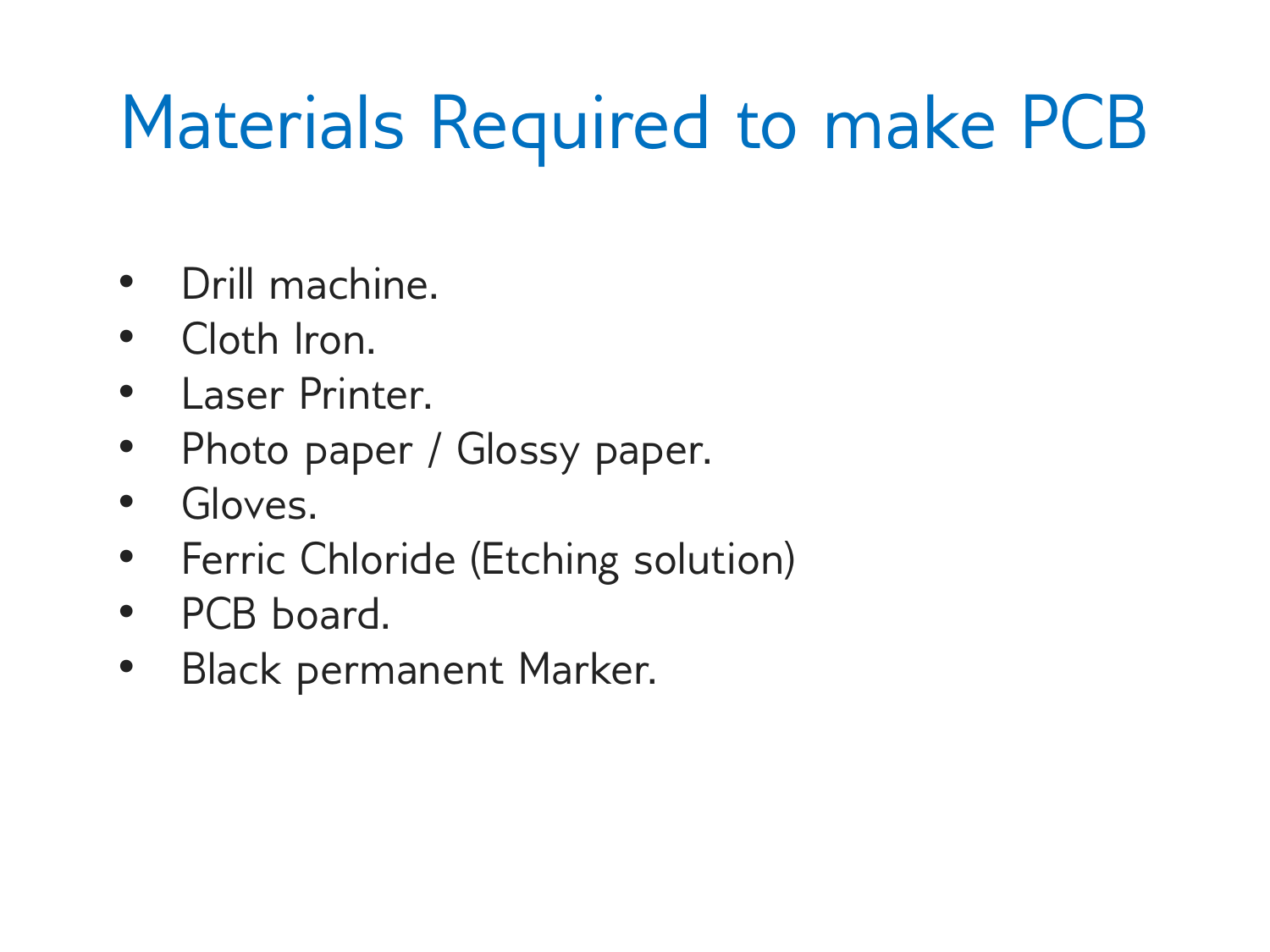

# Materials Required to make PCB
Drill machine.
Cloth Iron.
Laser Printer.
Photo paper / Glossy paper.
Gloves.
Ferric Chloride (Etching solution)
PCB board.
Black permanent Marker.